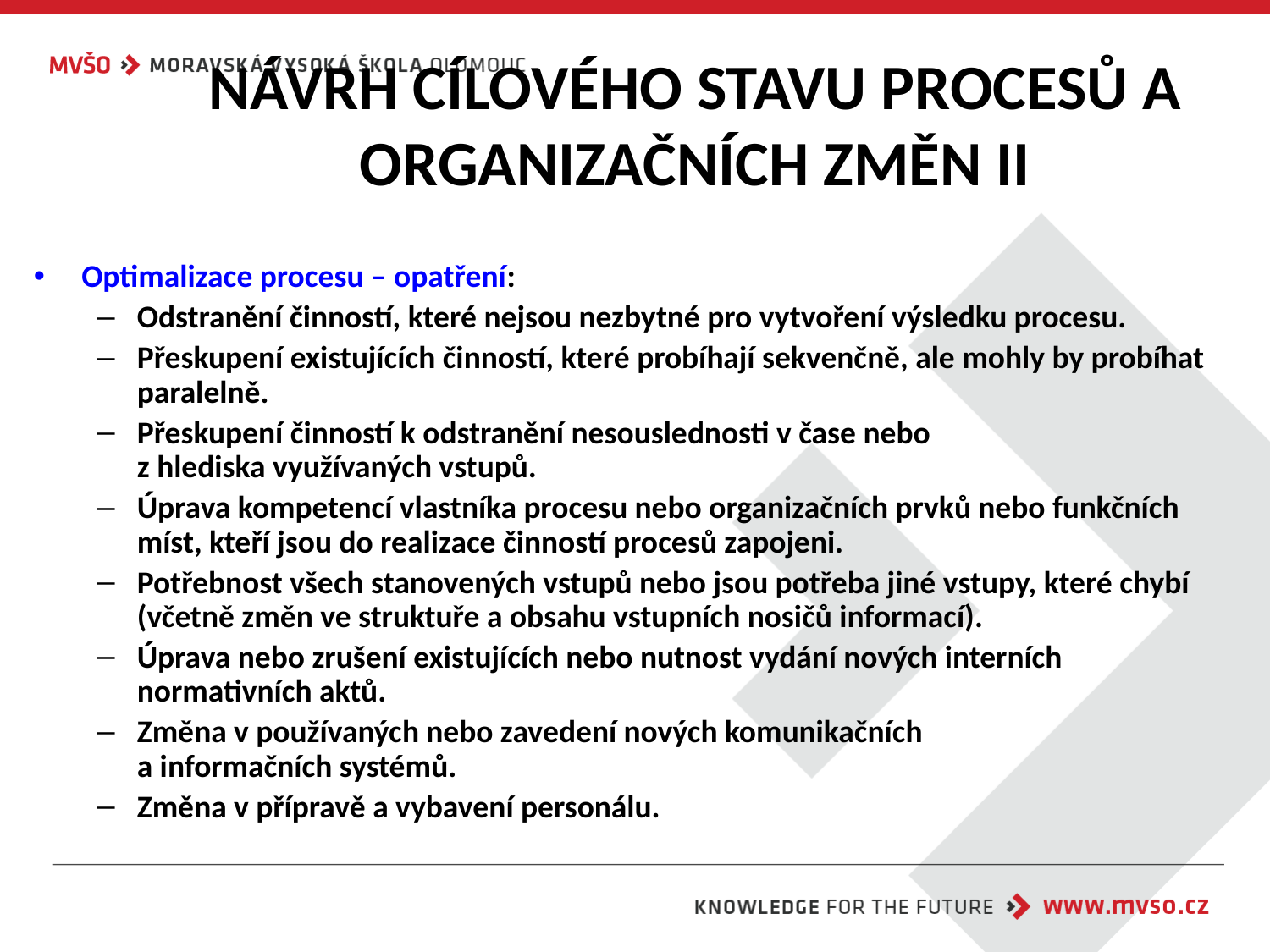

# NÁVRH CÍLOVÉHO STAVU PROCESŮ A ORGANIZAČNÍCH ZMĚN II
Optimalizace procesu – opatření:
Odstranění činností, které nejsou nezbytné pro vytvoření výsledku procesu.
Přeskupení existujících činností, které probíhají sekvenčně, ale mohly by probíhat paralelně.
Přeskupení činností k odstranění nesouslednosti v čase nebo
z hlediska využívaných vstupů.
Úprava kompetencí vlastníka procesu nebo organizačních prvků nebo funkčních míst, kteří jsou do realizace činností procesů zapojeni.
Potřebnost všech stanovených vstupů nebo jsou potřeba jiné vstupy, které chybí (včetně změn ve struktuře a obsahu vstupních nosičů informací).
Úprava nebo zrušení existujících nebo nutnost vydání nových interních normativních aktů.
Změna v používaných nebo zavedení nových komunikačních
a informačních systémů.
Změna v přípravě a vybavení personálu.